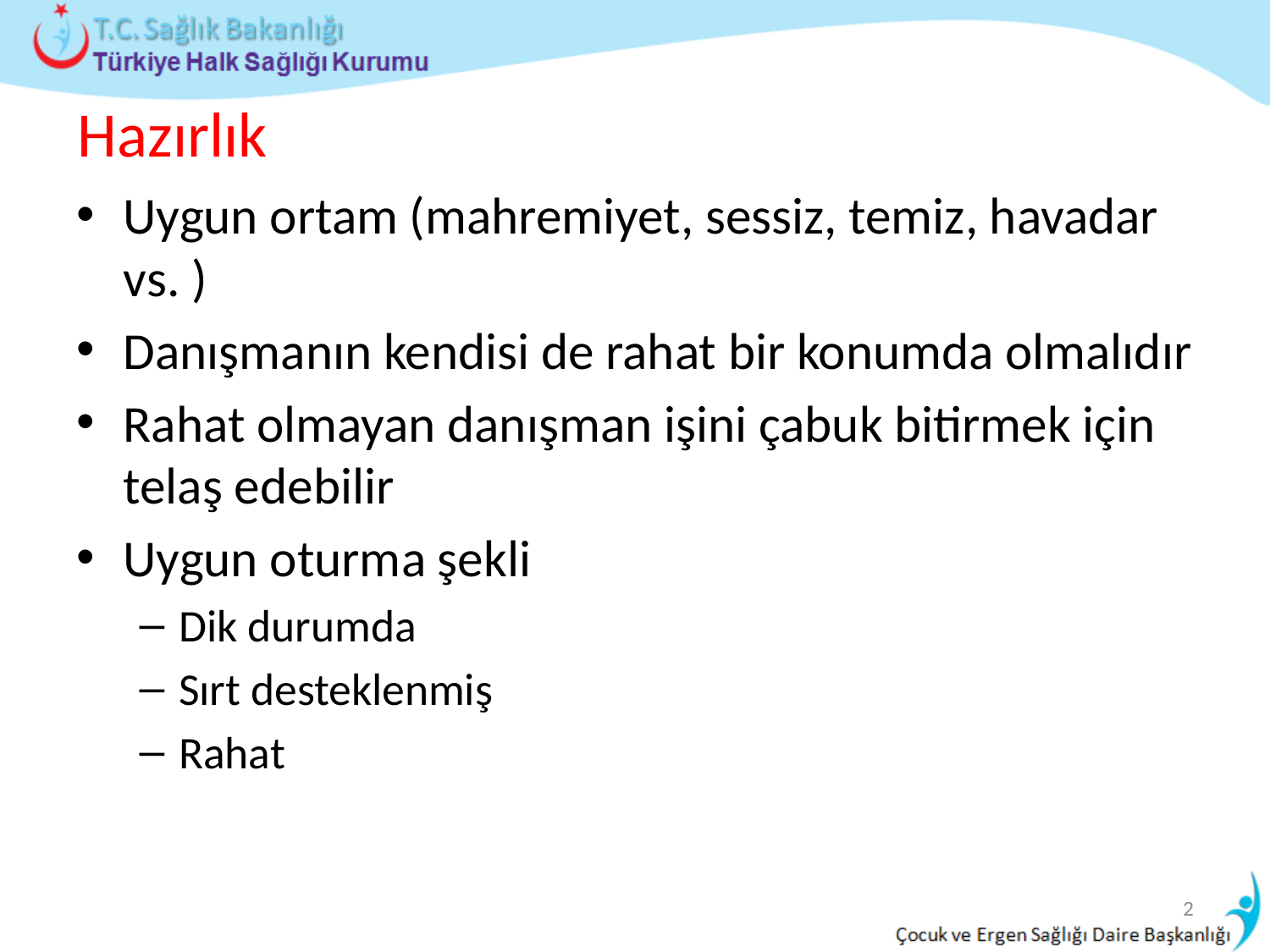

# Hazırlık
Uygun ortam (mahremiyet, sessiz, temiz, havadar vs. )
Danışmanın kendisi de rahat bir konumda olmalıdır
Rahat olmayan danışman işini çabuk bitirmek için telaş edebilir
Uygun oturma şekli
Dik durumda
Sırt desteklenmiş
Rahat

2